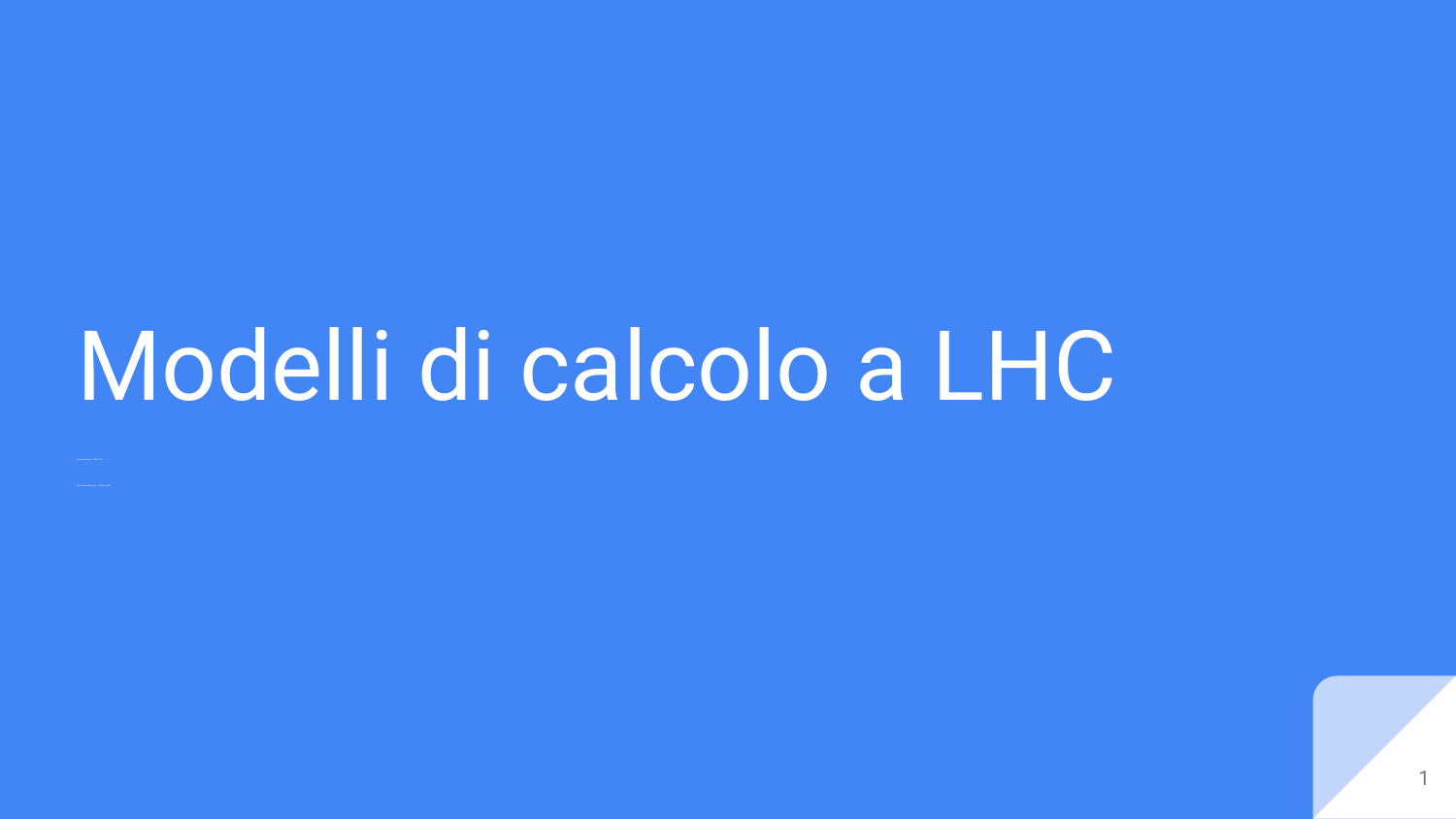

# Modelli di calcolo a LHC
Tommaso Boccali - INFN Pisa

Masterclass INFN Pisa - 17 Marzo 2022
1